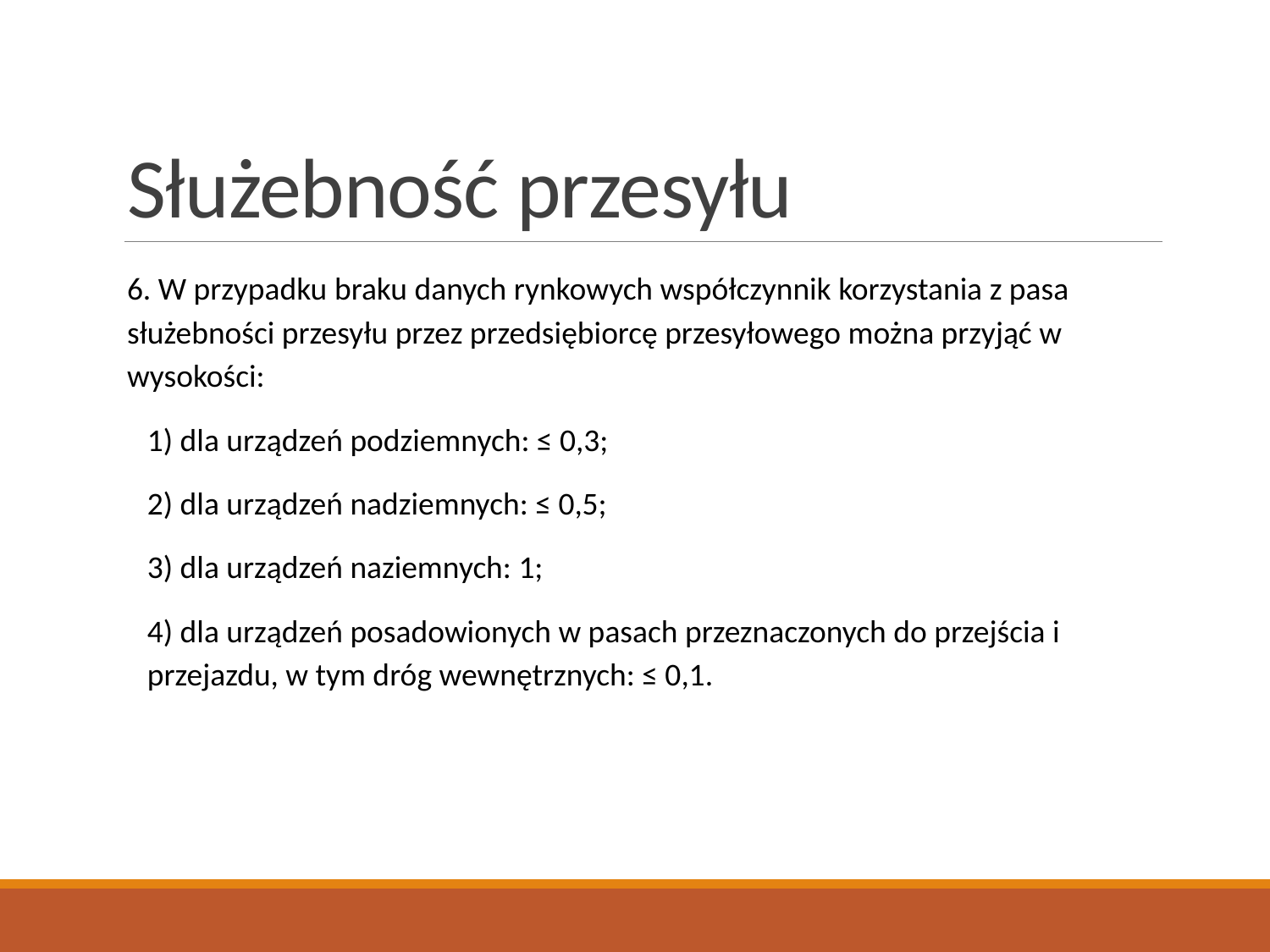

# Służebność przesyłu
6. W przypadku braku danych rynkowych współczynnik korzystania z pasa służebności przesyłu przez przedsiębiorcę przesyłowego można przyjąć w wysokości:
1) dla urządzeń podziemnych: ≤ 0,3;
2) dla urządzeń nadziemnych: ≤ 0,5;
3) dla urządzeń naziemnych: 1;
4) dla urządzeń posadowionych w pasach przeznaczonych do przejścia i przejazdu, w tym dróg wewnętrznych: ≤ 0,1.